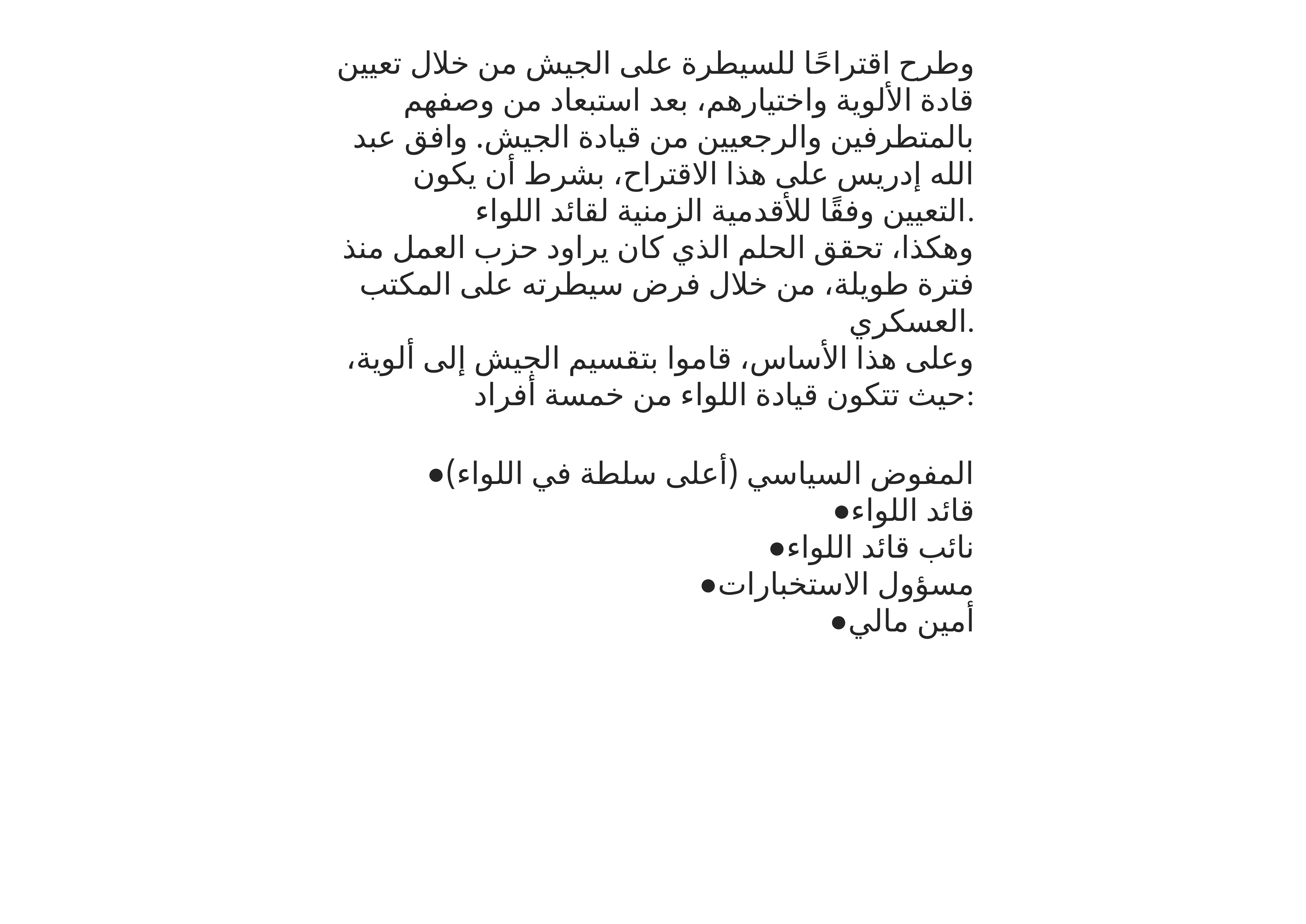

وطرح اقتراحًا للسيطرة على الجيش من خلال تعيين قادة الألوية واختيارهم، بعد استبعاد من وصفهم بالمتطرفين والرجعيين من قيادة الجيش. وافق عبد الله إدريس على هذا الاقتراح، بشرط أن يكون التعيين وفقًا للأقدمية الزمنية لقائد اللواء.
وهكذا، تحقق الحلم الذي كان يراود حزب العمل منذ فترة طويلة، من خلال فرض سيطرته على المكتب العسكري.
وعلى هذا الأساس، قاموا بتقسيم الجيش إلى ألوية، حيث تتكون قيادة اللواء من خمسة أفراد:

●المفوض السياسي (أعلى سلطة في اللواء)
●قائد اللواء
●نائب قائد اللواء
●مسؤول الاستخبارات
●أمين مالي